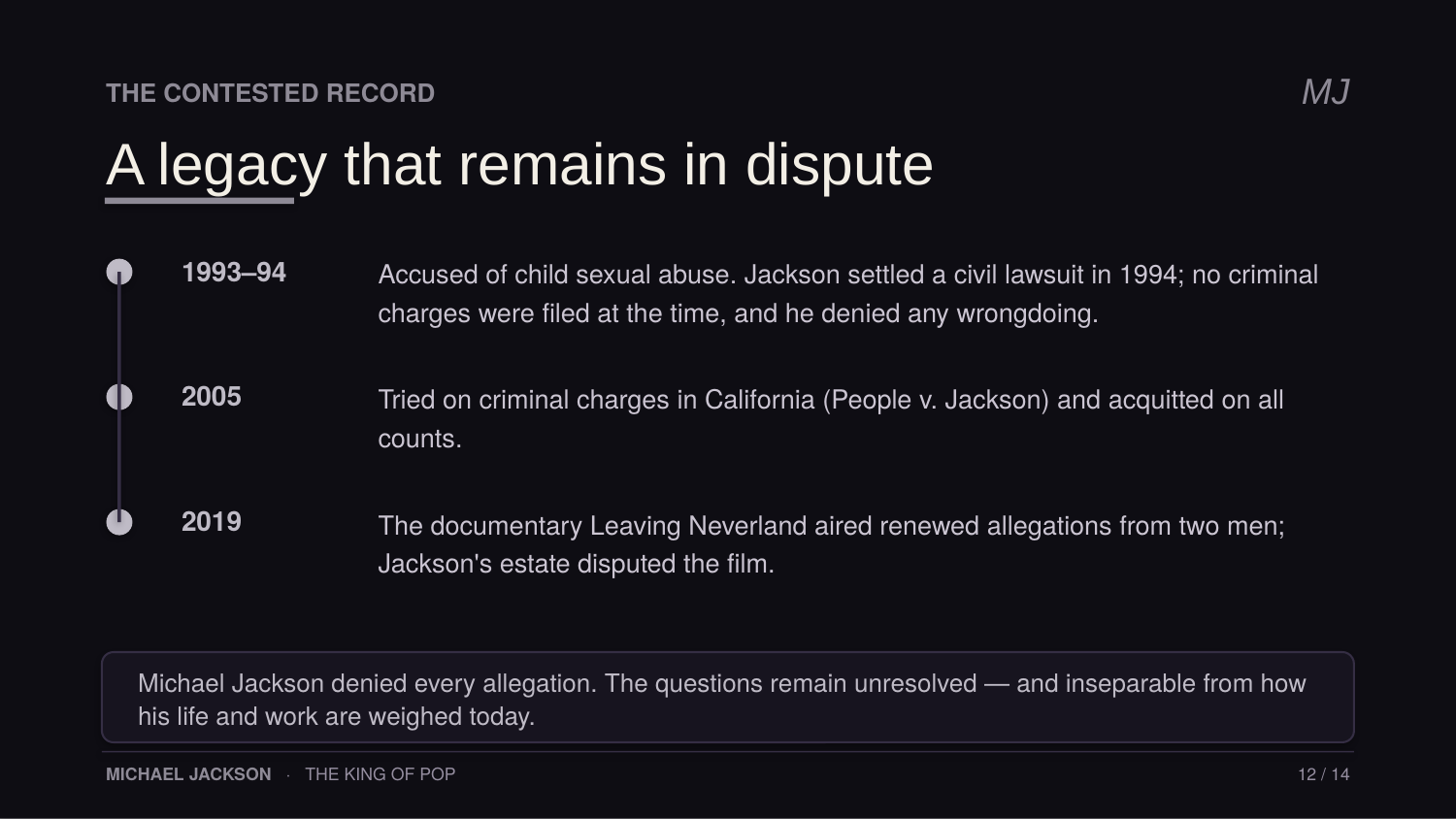

MJ
THE CONTESTED RECORD
A legacy that remains in dispute

Accused of child sexual abuse. Jackson settled a civil lawsuit in 1994; no criminal charges were filed at the time, and he denied any wrongdoing.
1993–94

Tried on criminal charges in California (People v. Jackson) and acquitted on all counts.
2005

The documentary Leaving Neverland aired renewed allegations from two men; Jackson's estate disputed the film.
2019

Michael Jackson denied every allegation. The questions remain unresolved — and inseparable from how his life and work are weighed today.

MICHAEL JACKSON   ·   THE KING OF POP
12 / 14